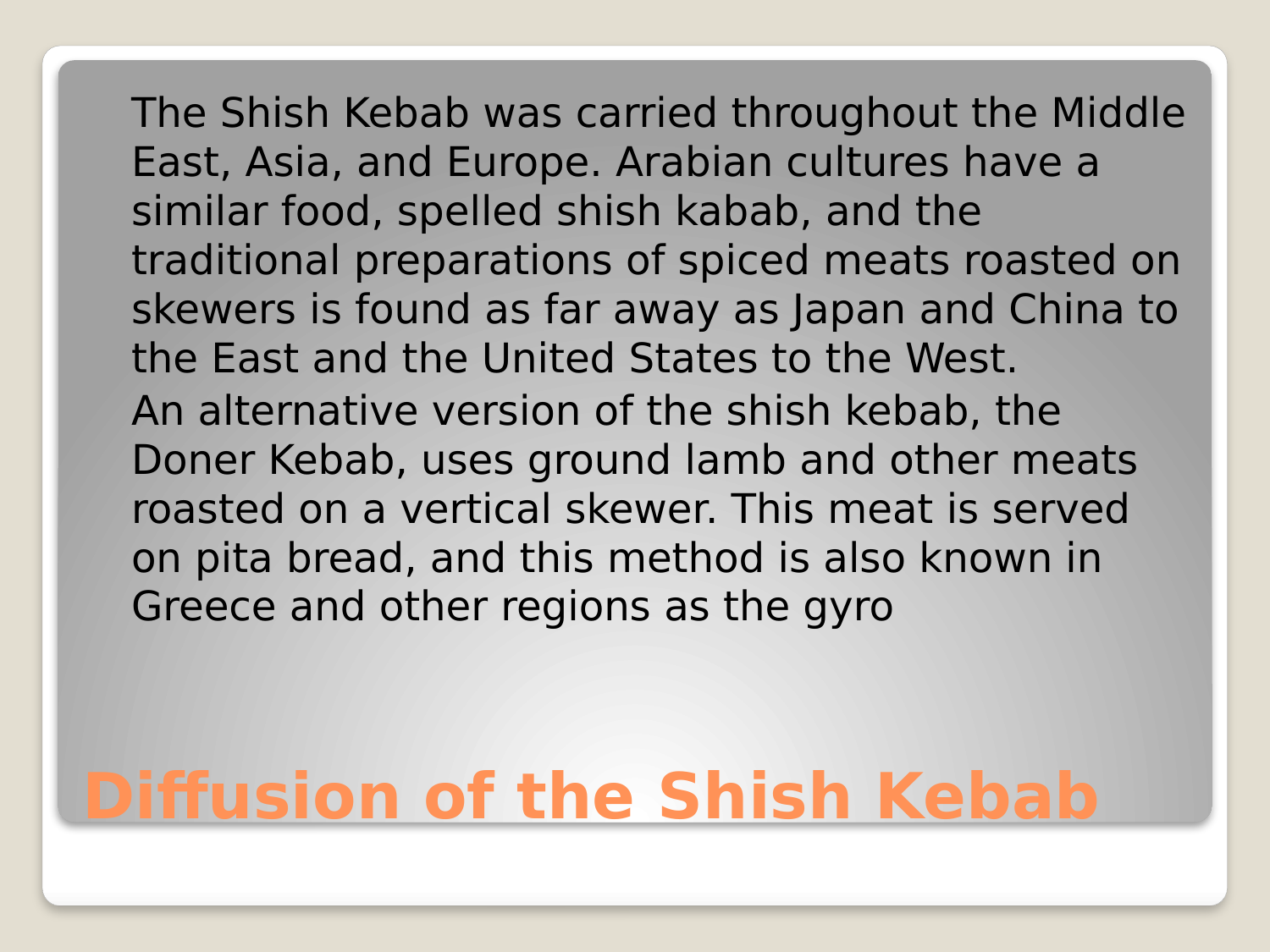

The Shish Kebab was carried throughout the Middle East, Asia, and Europe. Arabian cultures have a similar food, spelled shish kabab, and the traditional preparations of spiced meats roasted on skewers is found as far away as Japan and China to the East and the United States to the West.
	An alternative version of the shish kebab, the Doner Kebab, uses ground lamb and other meats roasted on a vertical skewer. This meat is served on pita bread, and this method is also known in Greece and other regions as the gyro
# Diffusion of the Shish Kebab